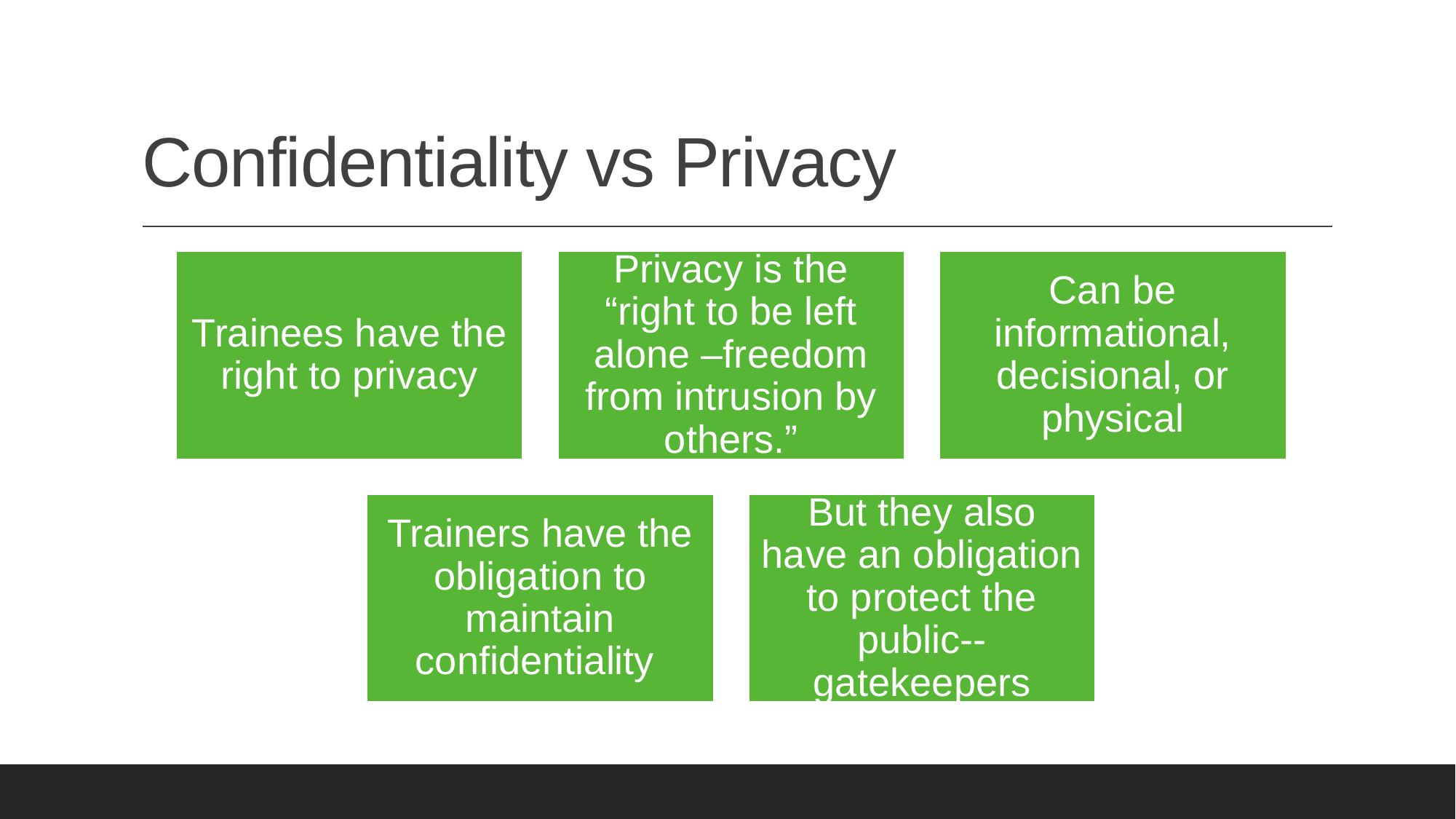

# Confidentiality vs Privacy
Trainees have the right to privacy
Privacy is the “right to be left alone –freedom from intrusion by others.”
Can be informational, decisional, or physical
Trainers have the obligation to maintain confidentiality
But they also have an obligation to protect the public--gatekeepers